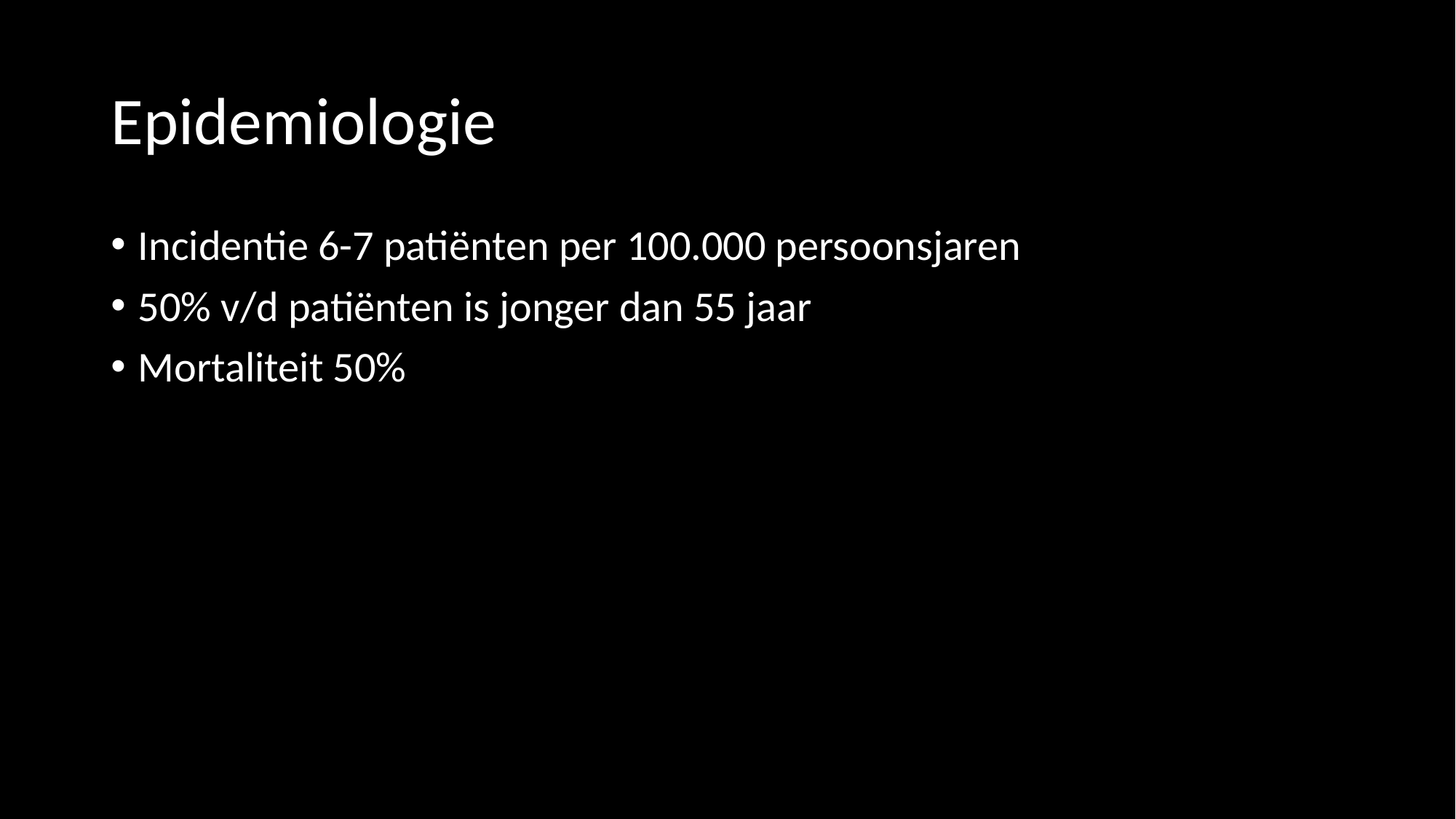

# Epidemiologie
Incidentie 6-7 patiënten per 100.000 persoonsjaren
50% v/d patiënten is jonger dan 55 jaar
Mortaliteit 50%